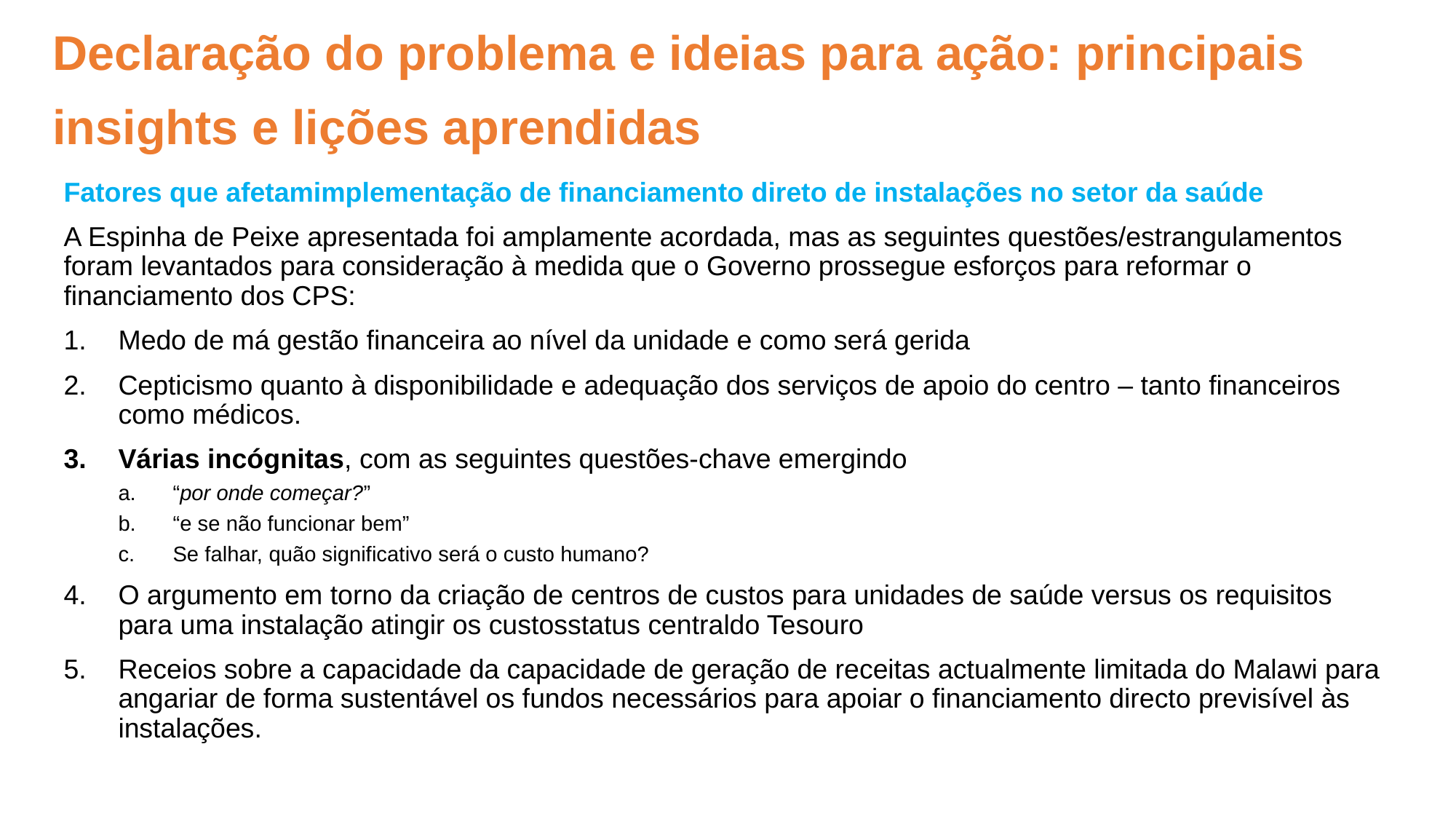

Declaração do problema e ideias para ação: principais insights e lições aprendidas
Fatores que afetamimplementação de financiamento direto de instalações no setor da saúde
A Espinha de Peixe apresentada foi amplamente acordada, mas as seguintes questões/estrangulamentos foram levantados para consideração à medida que o Governo prossegue esforços para reformar o financiamento dos CPS:
Medo de má gestão financeira ao nível da unidade e como será gerida
Cepticismo quanto à disponibilidade e adequação dos serviços de apoio do centro – tanto financeiros como médicos.
Várias incógnitas, com as seguintes questões-chave emergindo
“por onde começar?”
“e se não funcionar bem”
Se falhar, quão significativo será o custo humano?
O argumento em torno da criação de centros de custos para unidades de saúde versus os requisitos para uma instalação atingir os custosstatus centraldo Tesouro
Receios sobre a capacidade da capacidade de geração de receitas actualmente limitada do Malawi para angariar de forma sustentável os fundos necessários para apoiar o financiamento directo previsível às instalações.